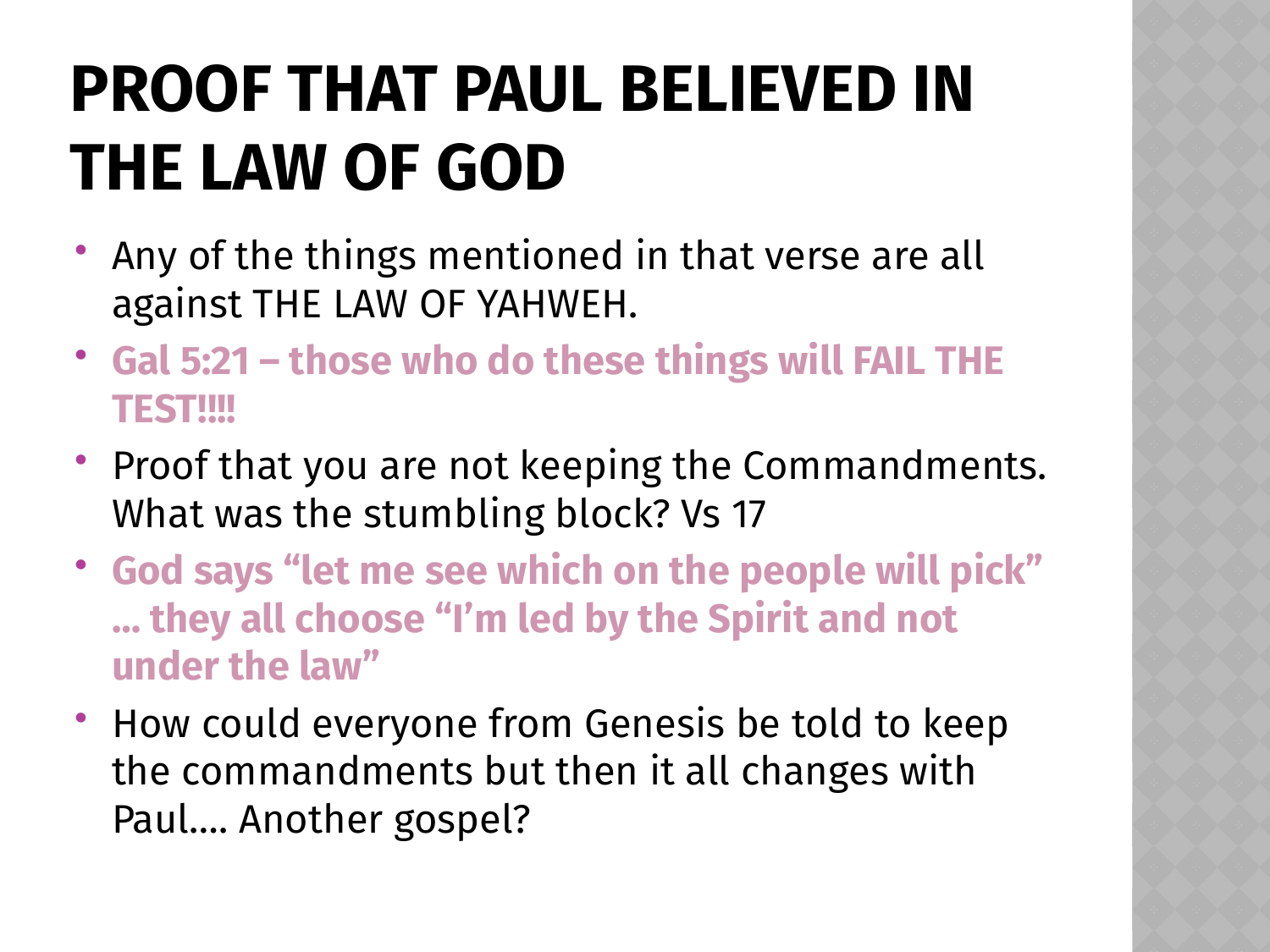

# Proof that paul believed in the law of god
Any of the things mentioned in that verse are all against THE LAW OF YAHWEH.
Gal 5:21 – those who do these things will FAIL THE TEST!!!!
Proof that you are not keeping the Commandments. What was the stumbling block? Vs 17
God says “let me see which on the people will pick” … they all choose “I’m led by the Spirit and not under the law”
How could everyone from Genesis be told to keep the commandments but then it all changes with Paul…. Another gospel?